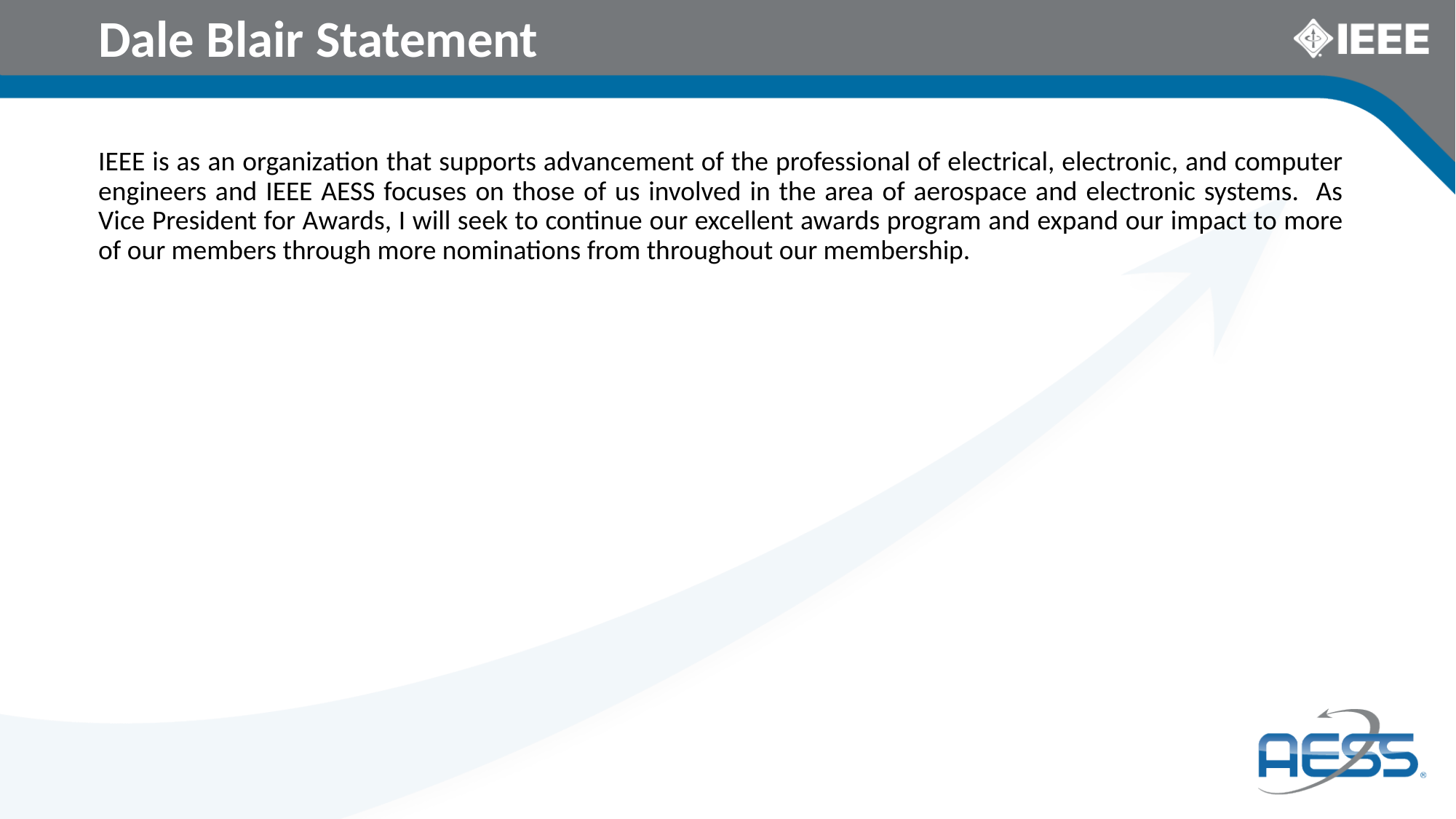

# Dale Blair Statement
IEEE is as an organization that supports advancement of the professional of electrical, electronic, and computer engineers and IEEE AESS focuses on those of us involved in the area of aerospace and electronic systems.  As Vice President for Awards, I will seek to continue our excellent awards program and expand our impact to more of our members through more nominations from throughout our membership.